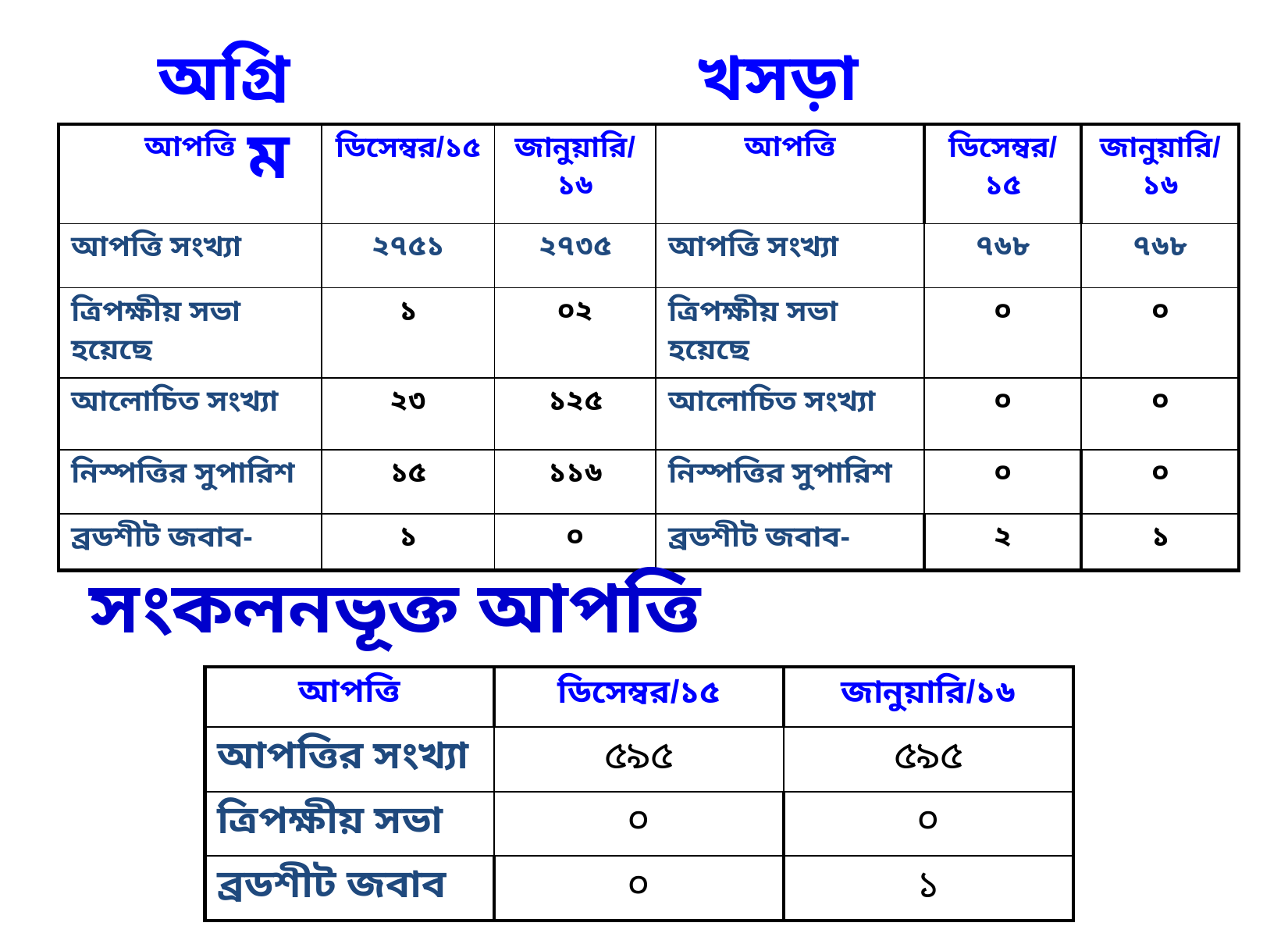

অগ্রিম
খসড়া
| আপত্তি | ডিসেম্বর/১৫ | জানুয়ারি/১৬ | আপত্তি | ডিসেম্বর/১৫ | জানুয়ারি/১৬ |
| --- | --- | --- | --- | --- | --- |
| আপত্তি সংখ্যা | ২৭৫১ | ২৭৩৫ | আপত্তি সংখ্যা | ৭৬৮ | ৭৬৮ |
| ত্রিপক্ষীয় সভা হয়েছে | ১ | ০২ | ত্রিপক্ষীয় সভা হয়েছে | ০ | ০ |
| আলোচিত সংখ্যা | ২৩ | ১২৫ | আলোচিত সংখ্যা | ০ | ০ |
| নিস্পত্তির সুপারিশ | ১৫ | ১১৬ | নিস্পত্তির সুপারিশ | ০ | ০ |
| ব্রডশীট জবাব- | ১ | ০ | ব্রডশীট জবাব- | ২ | ১ |

সংকলনভূক্ত আপত্তি
| আপত্তি | ডিসেম্বর/১৫ | জানুয়ারি/১৬ |
| --- | --- | --- |
| আপত্তির সংখ্যা | ৫৯৫ | ৫৯৫ |
| ত্রিপক্ষীয় সভা | ০ | ০ |
| ব্রডশীট জবাব | ০ | ১ |